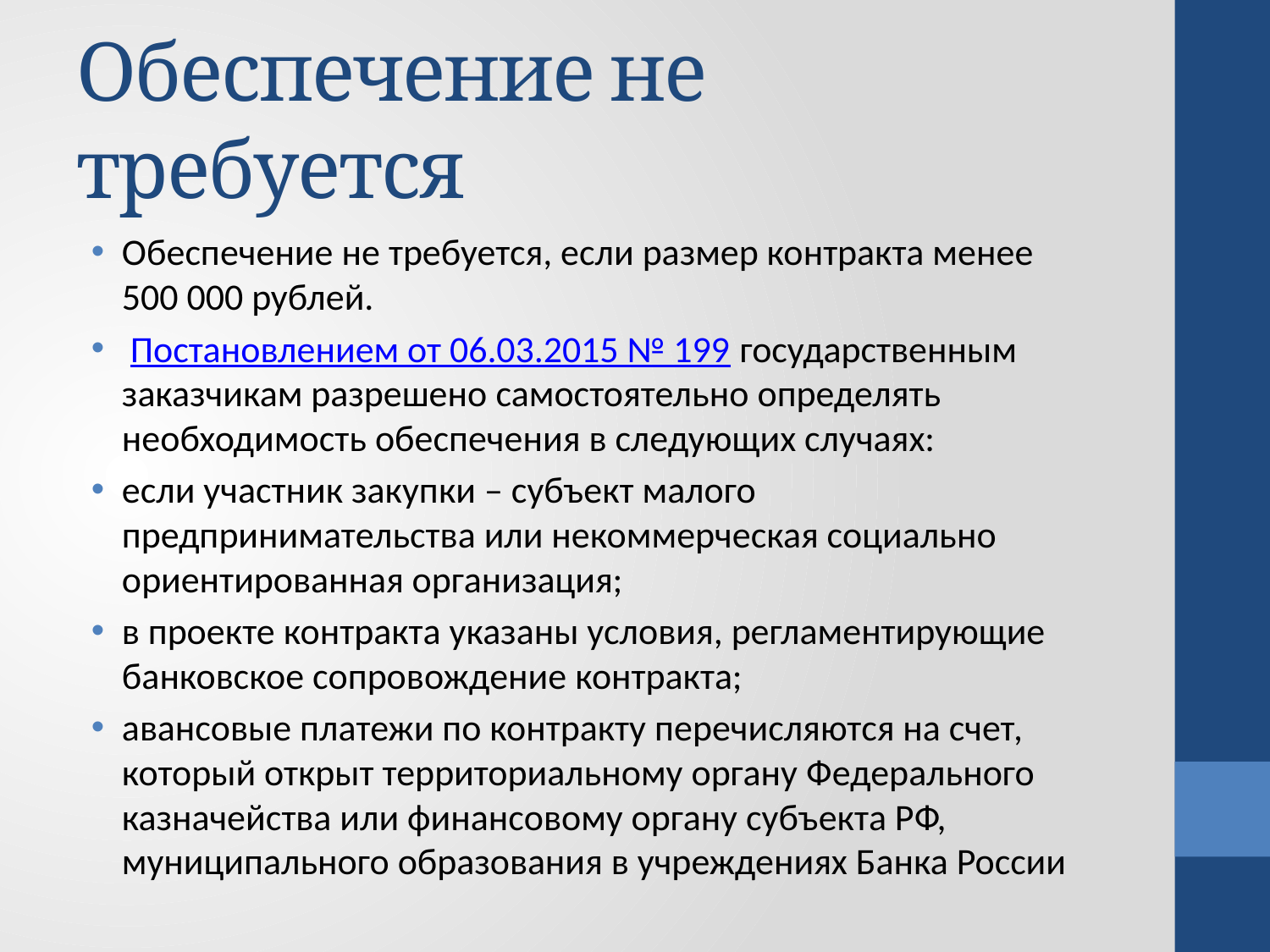

# Обеспечение не требуется
Обеспечение не требуется, если размер контракта менее 500 000 рублей.
 Постановлением от 06.03.2015 № 199 государственным заказчикам разрешено самостоятельно определять необходимость обеспечения в следующих случаях:
если участник закупки – субъект малого предпринимательства или некоммерческая социально ориентированная организация;
в проекте контракта указаны условия, регламентирующие банковское сопровождение контракта;
авансовые платежи по контракту перечисляются на счет, который открыт территориальному органу Федерального казначейства или финансовому органу субъекта РФ, муниципального образования в учреждениях Банка России